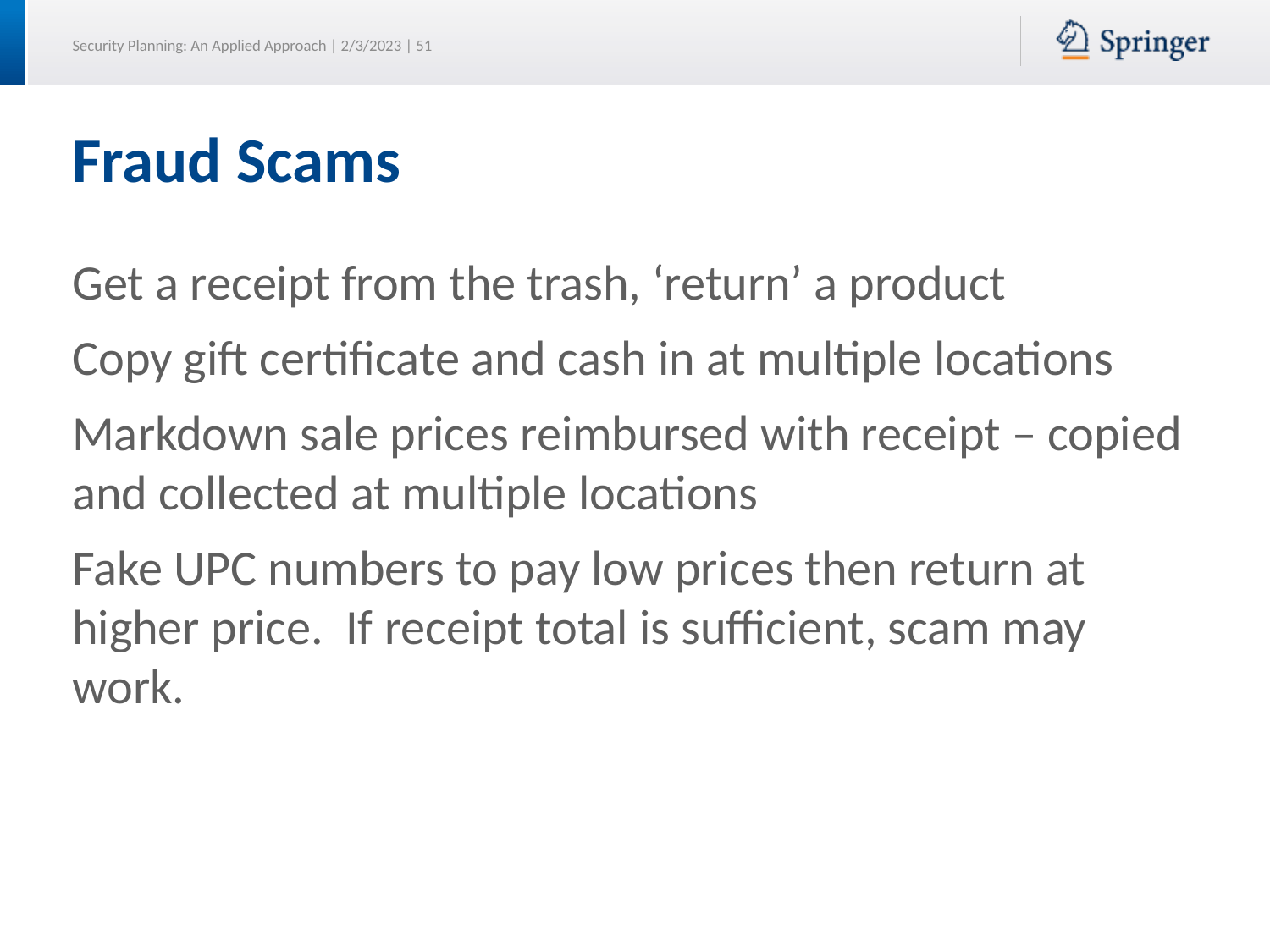

# Fraud Scams
Get a receipt from the trash, ‘return’ a product
Copy gift certificate and cash in at multiple locations
Markdown sale prices reimbursed with receipt – copied and collected at multiple locations
Fake UPC numbers to pay low prices then return at higher price.  If receipt total is sufficient, scam may work.